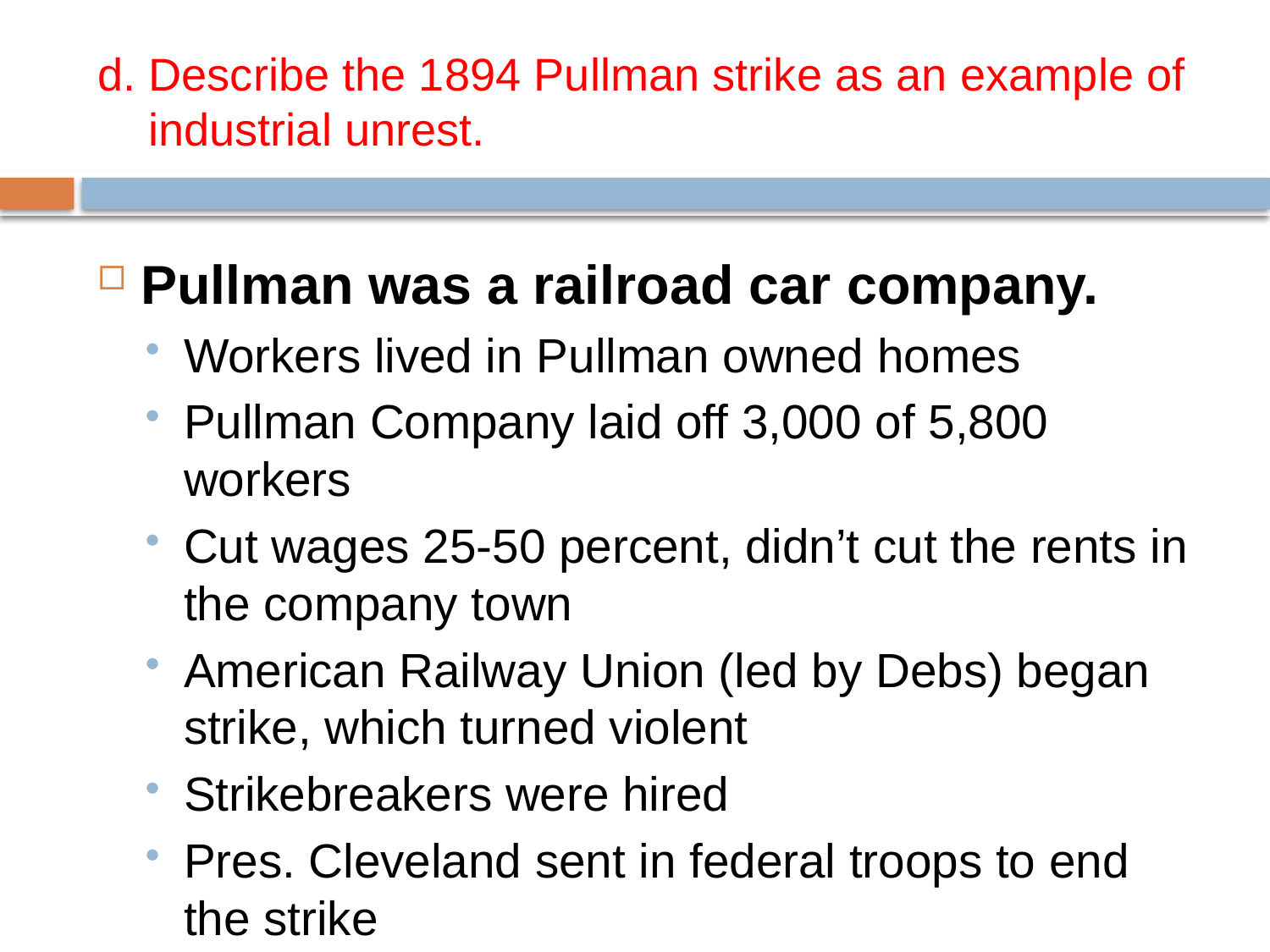

# d. Describe the 1894 Pullman strike as an example of industrial unrest.
Pullman was a railroad car company.
Workers lived in Pullman owned homes
Pullman Company laid off 3,000 of 5,800 workers
Cut wages 25-50 percent, didn’t cut the rents in the company town
American Railway Union (led by Debs) began strike, which turned violent
Strikebreakers were hired
Pres. Cleveland sent in federal troops to end the strike